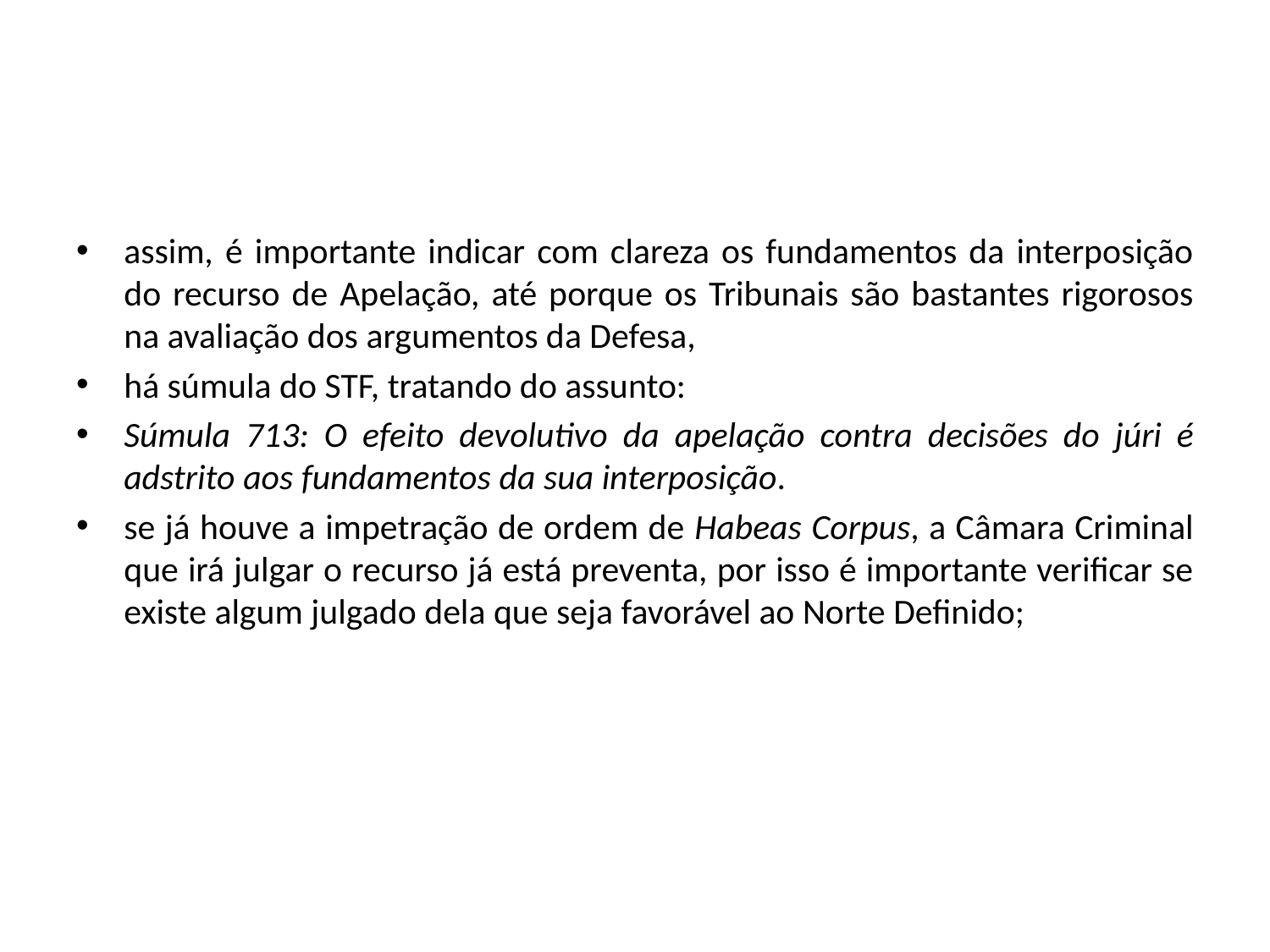

#
assim, é importante indicar com clareza os fundamentos da interposição do recurso de Apelação, até porque os Tribunais são bastantes rigorosos na avaliação dos argumentos da Defesa,
há súmula do STF, tratando do assunto:
Súmula 713: O efeito devolutivo da apelação contra decisões do júri é adstrito aos fundamentos da sua interposição.
se já houve a impetração de ordem de Habeas Corpus, a Câmara Criminal que irá julgar o recurso já está preventa, por isso é importante verificar se existe algum julgado dela que seja favorável ao Norte Definido;